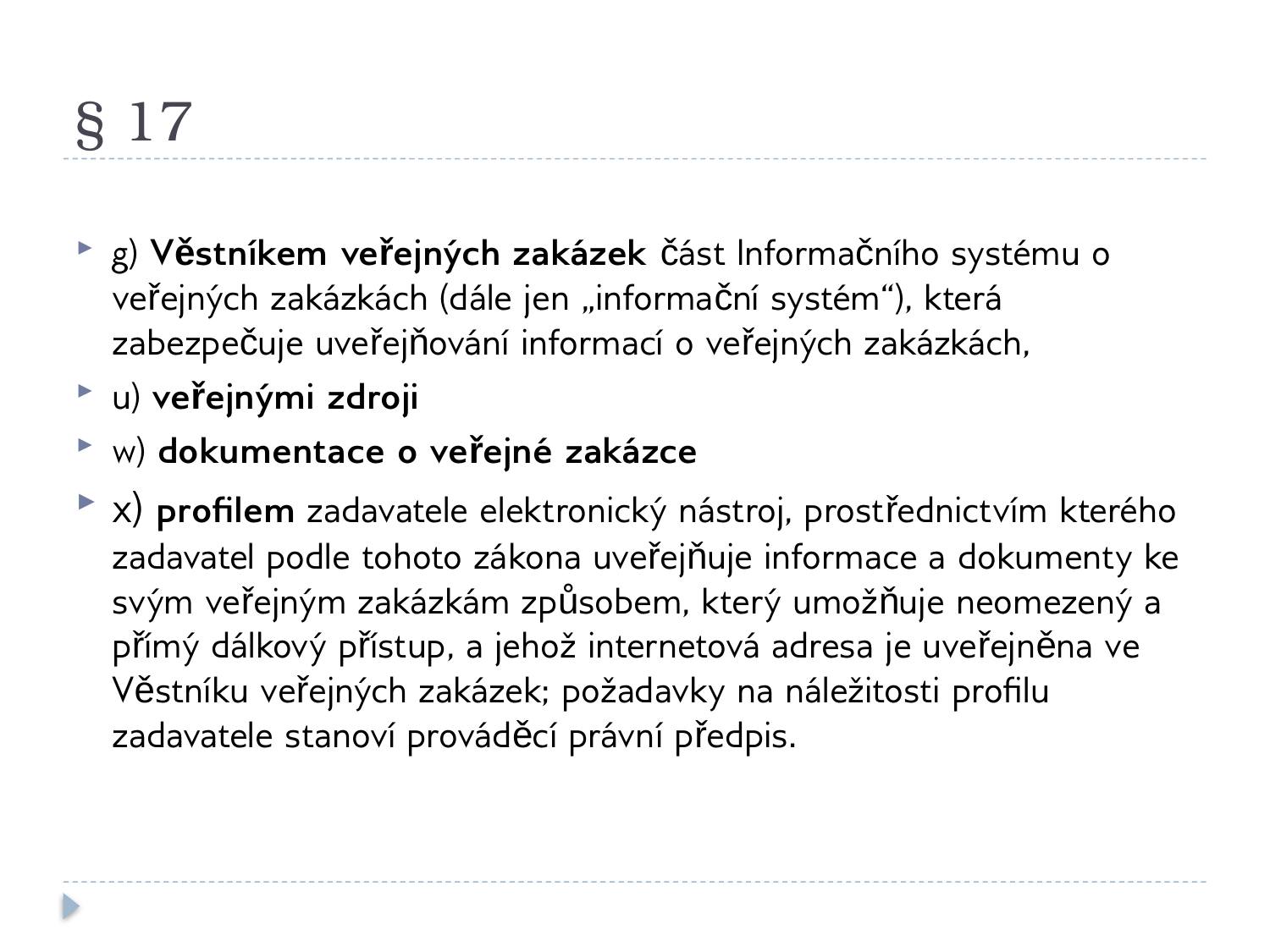

# § 17
g) Věstníkem veřejných zakázek část Informačního systému o veřejných zakázkách (dále jen „informační systém“), která zabezpečuje uveřejňování informací o veřejných zakázkách,
u) veřejnými zdroji
w) dokumentace o veřejné zakázce
x) profilem zadavatele elektronický nástroj, prostřednictvím kterého zadavatel podle tohoto zákona uveřejňuje informace a dokumenty ke svým veřejným zakázkám způsobem, který umožňuje neomezený a přímý dálkový přístup, a jehož internetová adresa je uveřejněna ve Věstníku veřejných zakázek; požadavky na náležitosti profilu zadavatele stanoví prováděcí právní předpis.